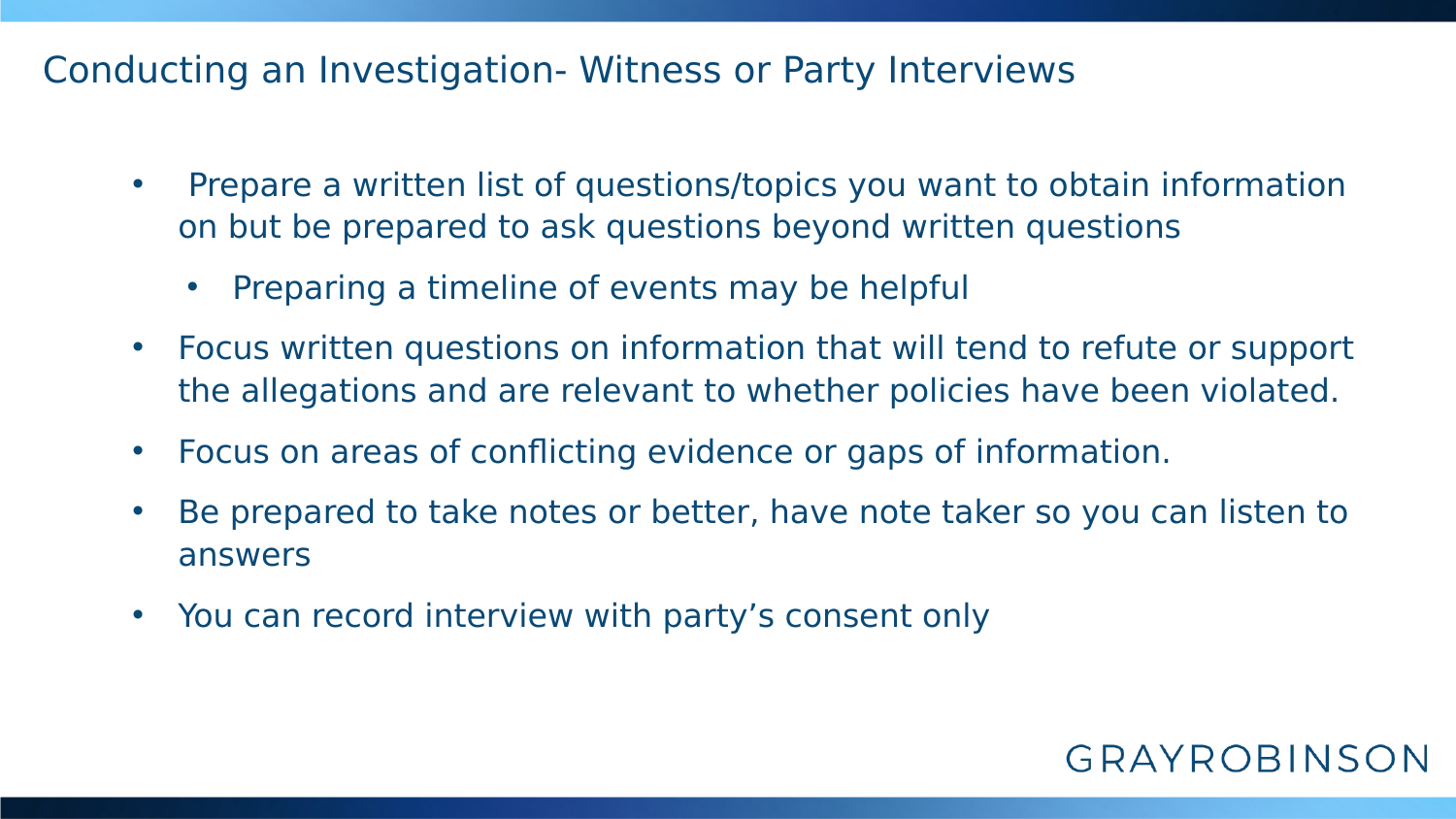

# Conducting an Investigation- Witness or Party Interviews
 Prepare a written list of questions/topics you want to obtain information on but be prepared to ask questions beyond written questions
Preparing a timeline of events may be helpful
Focus written questions on information that will tend to refute or support the allegations and are relevant to whether policies have been violated.
Focus on areas of conflicting evidence or gaps of information.
Be prepared to take notes or better, have note taker so you can listen to answers
You can record interview with party’s consent only